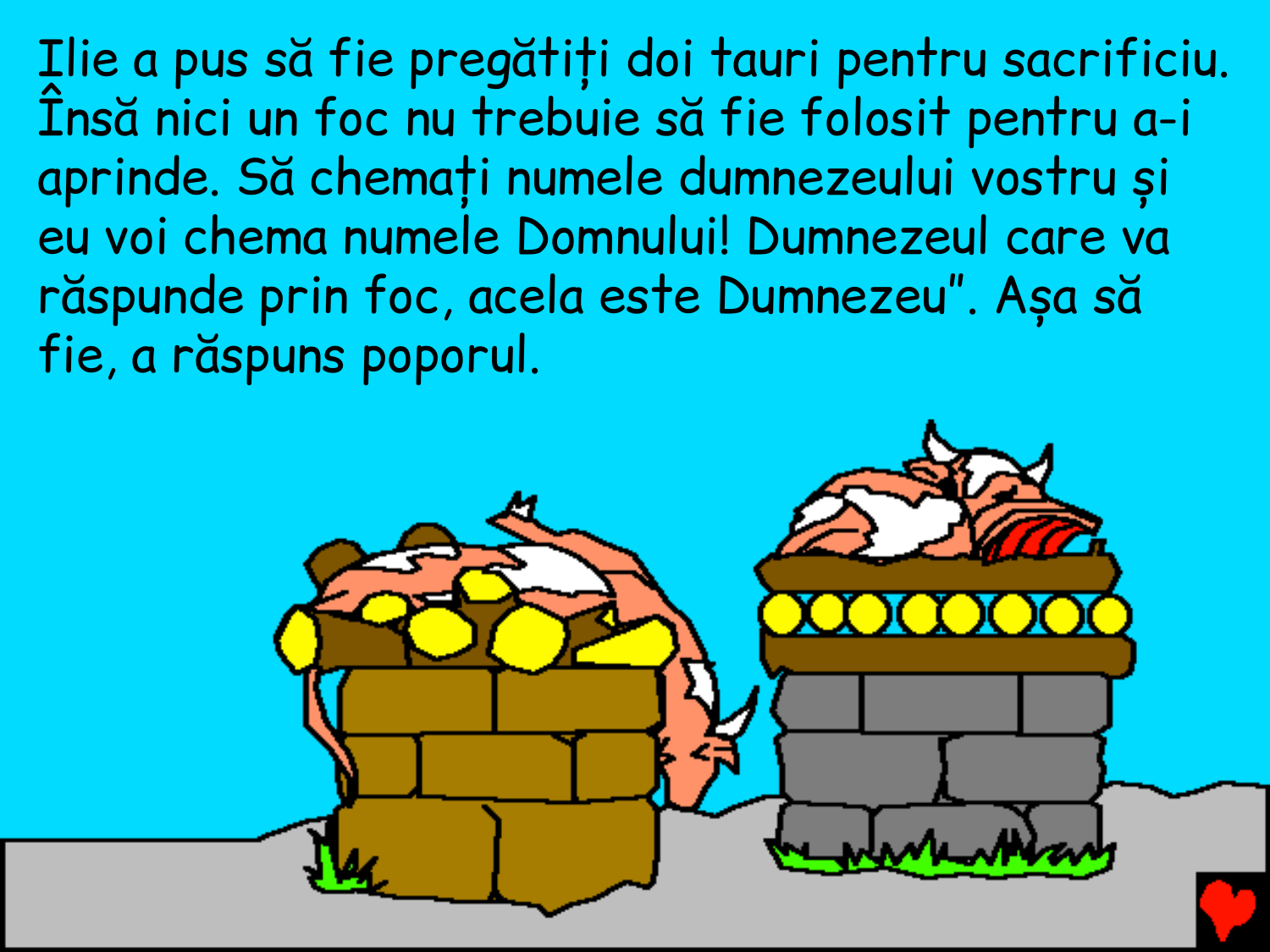

Ilie a pus să fie pregătiți doi tauri pentru sacrificiu. Însă nici un foc nu trebuie să fie folosit pentru a-i aprinde. Să chemați numele dumnezeului vostru şi eu voi chema numele Domnului! Dumnezeul care va răspunde prin foc, acela este Dumnezeu”. Așa să fie, a răspuns poporul.